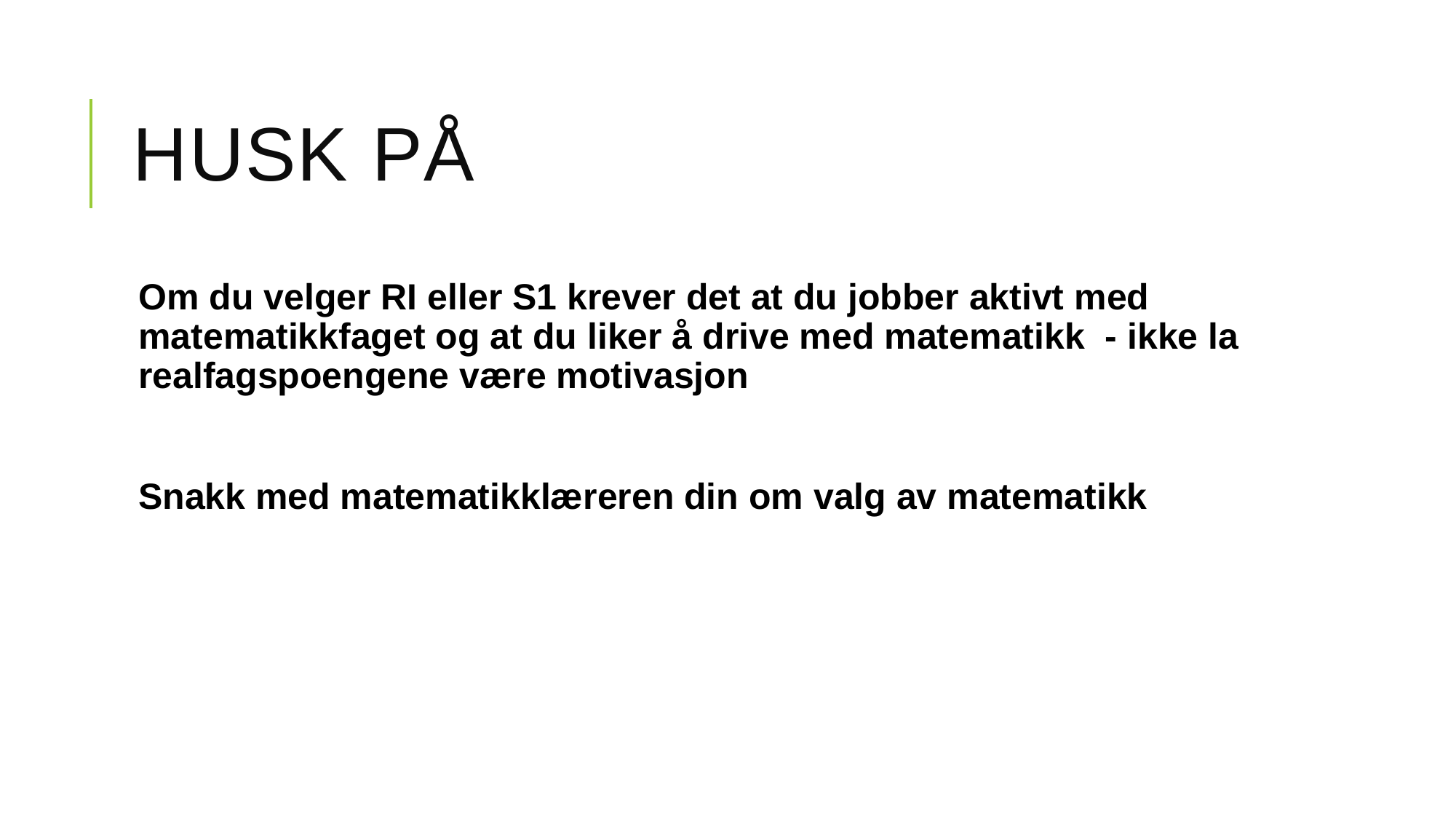

# HUSK PÅ
Om du velger RI eller S1 krever det at du jobber aktivt med matematikkfaget og at du liker å drive med matematikk  - ikke la realfagspoengene være motivasjon

Snakk med matematikklæreren din om valg av matematikk